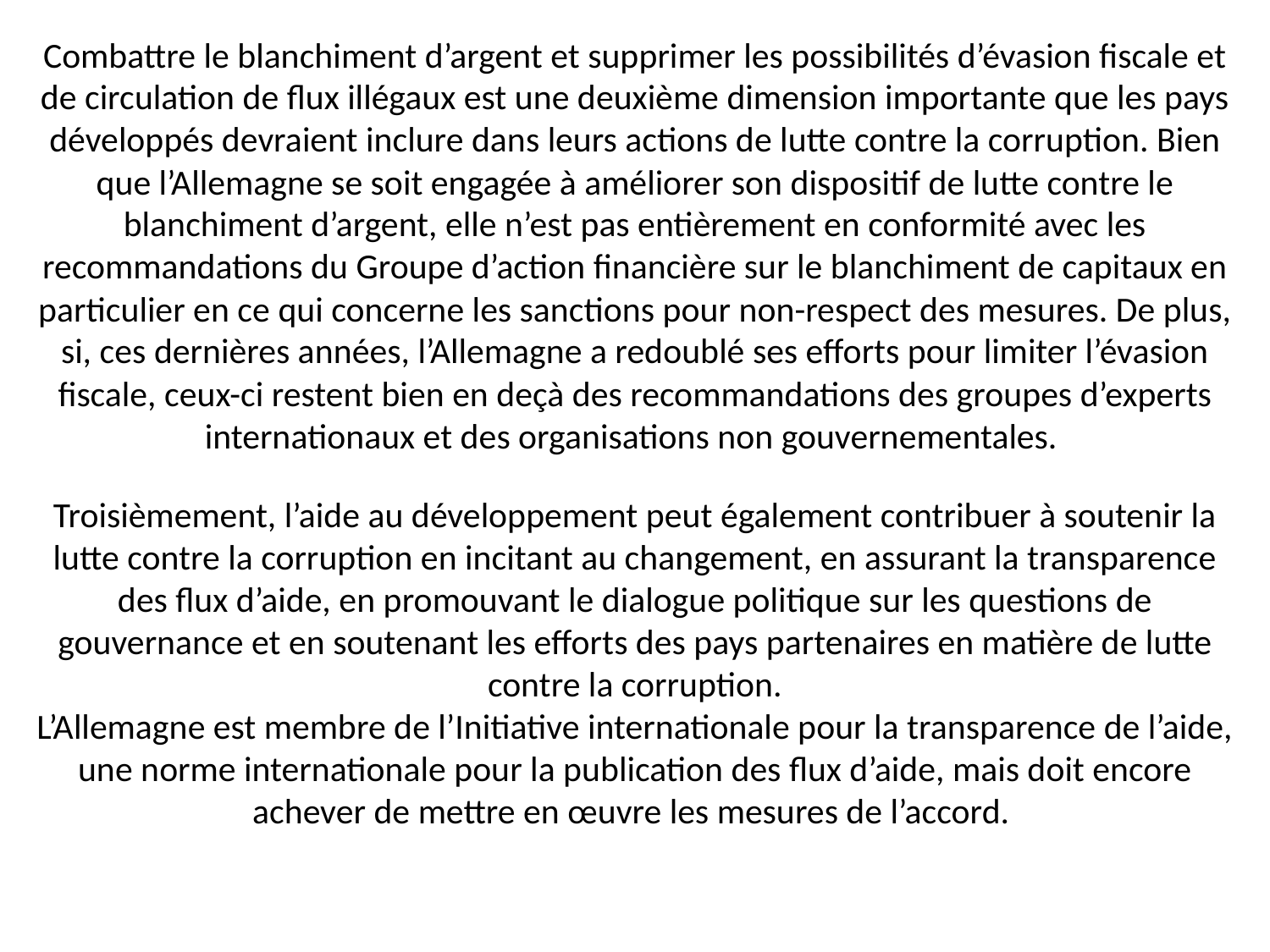

Combattre le blanchiment d’argent et supprimer les possibilités d’évasion fiscale et de circulation de flux illégaux est une deuxième dimension importante que les pays développés devraient inclure dans leurs actions de lutte contre la corruption. Bien que l’Allemagne se soit engagée à améliorer son dispositif de lutte contre le blanchiment d’argent, elle n’est pas entièrement en conformité avec les recommandations du Groupe d’action financière sur le blanchiment de capitaux en particulier en ce qui concerne les sanctions pour non-respect des mesures. De plus, si, ces dernières années, l’Allemagne a redoublé ses efforts pour limiter l’évasion fiscale, ceux-ci restent bien en deçà des recommandations des groupes d’experts internationaux et des organisations non gouvernementales.
Troisièmement, l’aide au développement peut également contribuer à soutenir la lutte contre la corruption en incitant au changement, en assurant la transparence des flux d’aide, en promouvant le dialogue politique sur les questions de gouvernance et en soutenant les efforts des pays partenaires en matière de lutte contre la corruption.
L’Allemagne est membre de l’Initiative internationale pour la transparence de l’aide, une norme internationale pour la publication des flux d’aide, mais doit encore achever de mettre en œuvre les mesures de l’accord.